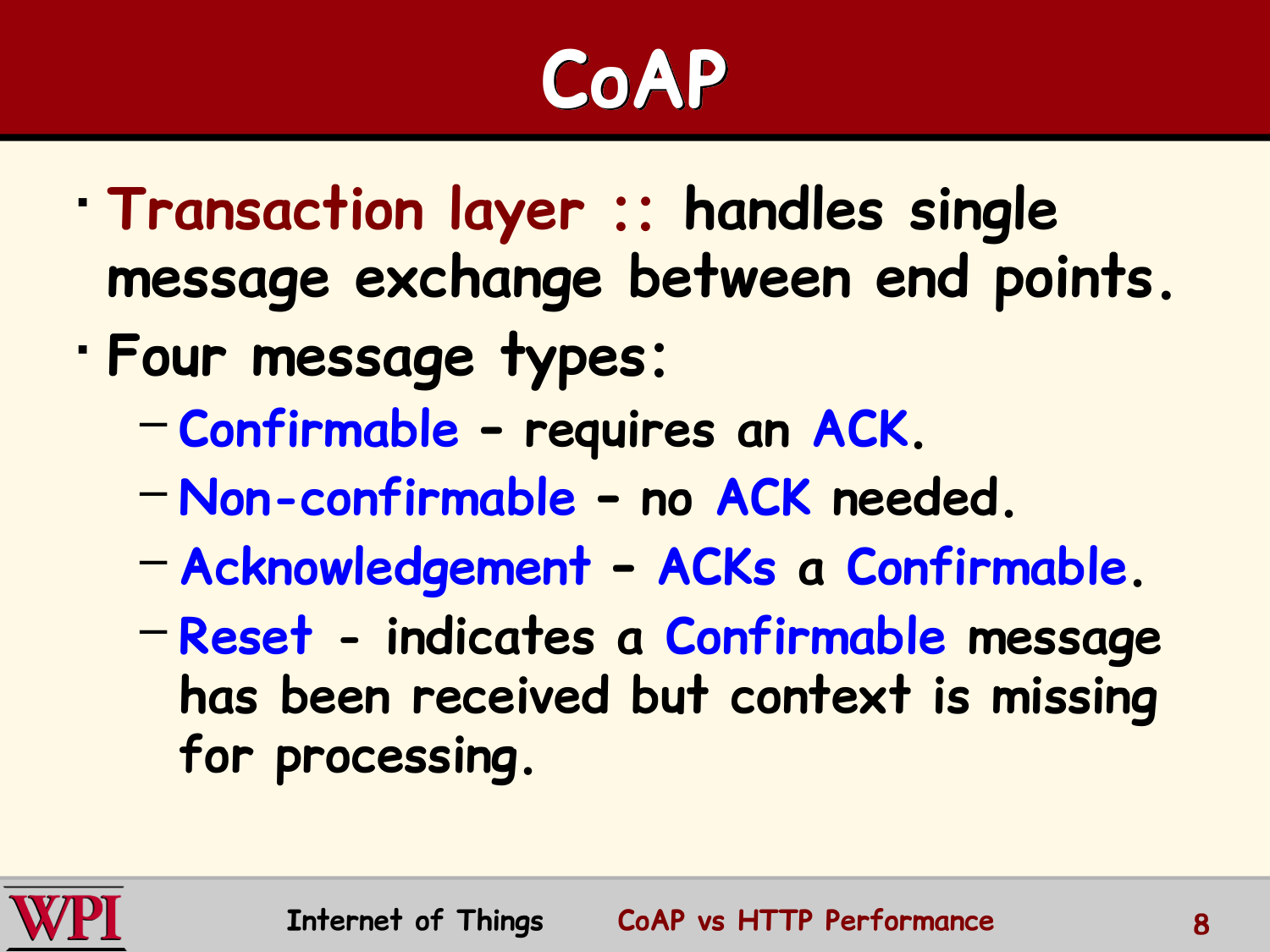

# CoAP
Transaction layer :: handles single message exchange between end points.
Four message types:
Confirmable – requires an ACK.
Non-confirmable – no ACK needed.
Acknowledgement – ACKs a Confirmable.
Reset - indicates a Confirmable message has been received but context is missing for processing.
Internet of Things      CoAP vs HTTP Performance
8